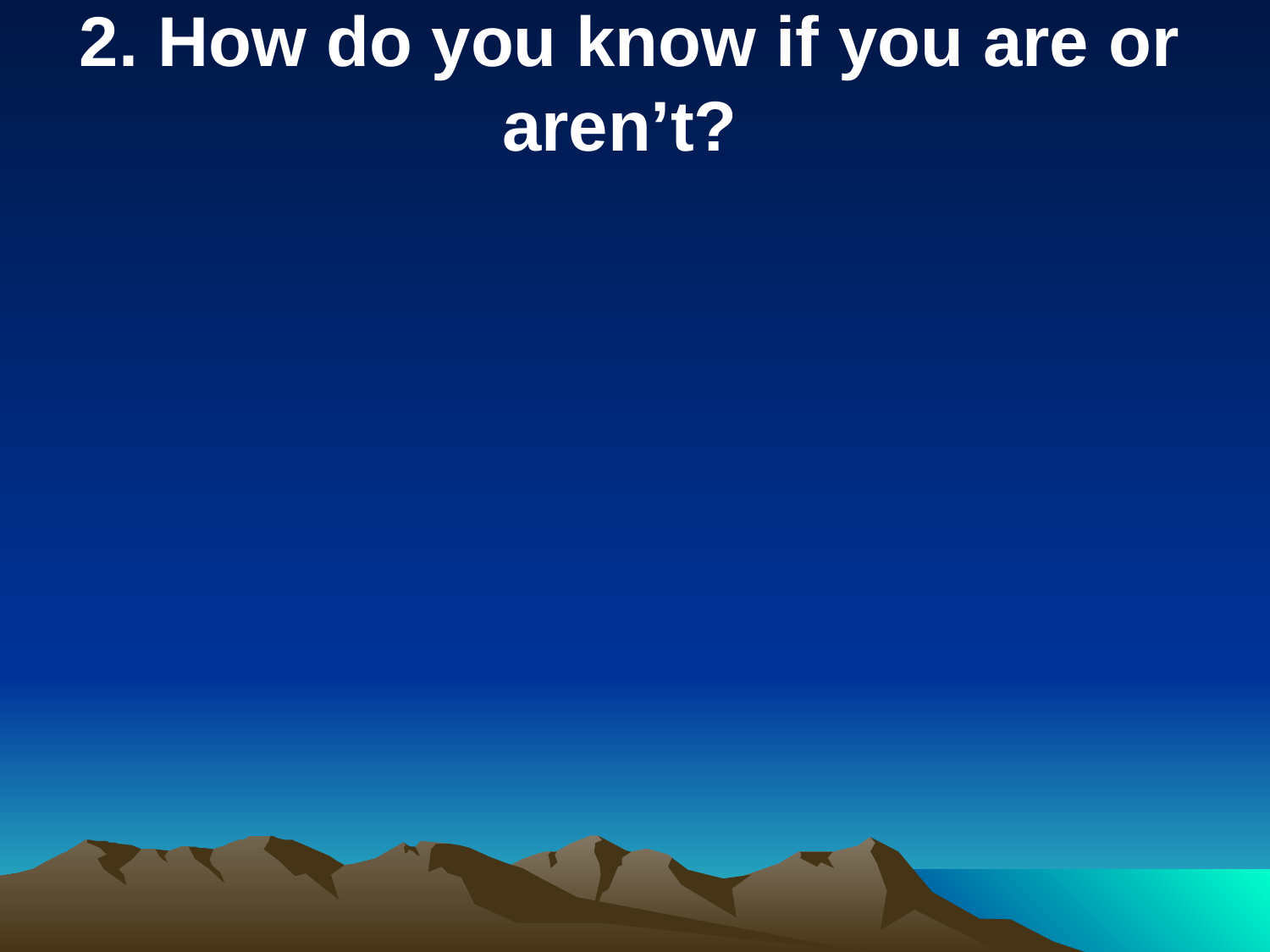

2. How do you know if you are or aren’t?